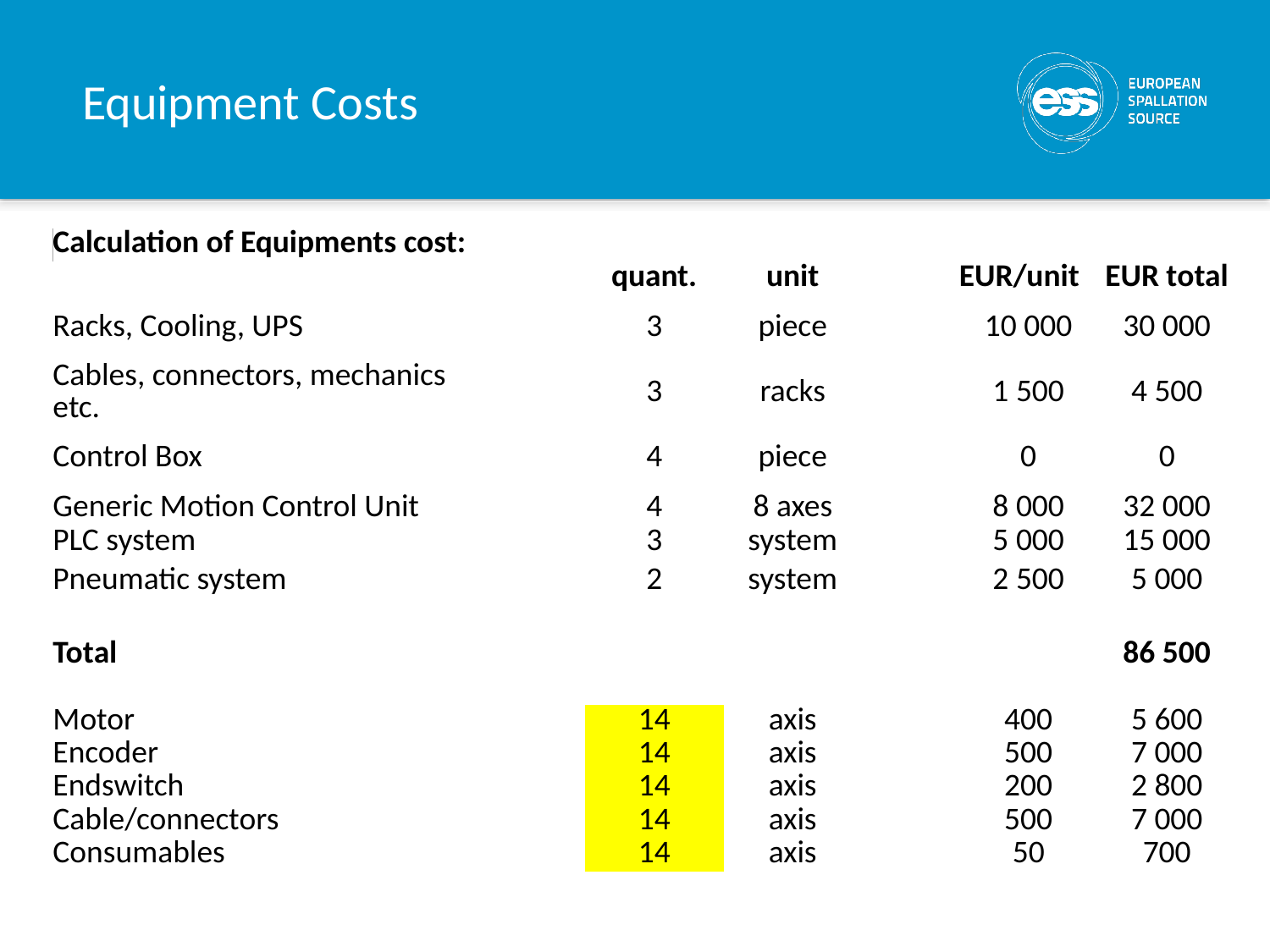

# Equipment Costs
| Calculation of Equipments cost: |  |  |  |  |  |  |
| --- | --- | --- | --- | --- | --- | --- |
|  |  | quant. | unit |  | EUR/unit | EUR total |
| Racks, Cooling, UPS |  | 3 | piece |  | 10 000 | 30 000 |
| Cables, connectors, mechanics etc. |  | 3 | racks |  | 1 500 | 4 500 |
| Control Box |  | 4 | piece |  | 0 | 0 |
| Generic Motion Control Unit |  | 4 | 8 axes |  | 8 000 | 32 000 |
| PLC system |  | 3 | system |  | 5 000 | 15 000 |
| Pneumatic system |  | 2 | system |  | 2 500 | 5 000 |
|  |  |  |  |  |  |  |
| Total |  |  |  |  |  | 86 500 |
|  |  |  |  |  |  |  |
| Motor |  | 14 | axis |  | 400 | 5 600 |
| Encoder |  | 14 | axis |  | 500 | 7 000 |
| Endswitch |  | 14 | axis |  | 200 | 2 800 |
| Cable/connectors |  | 14 | axis |  | 500 | 7 000 |
| Consumables |  | 14 | axis |  | 50 | 700 |